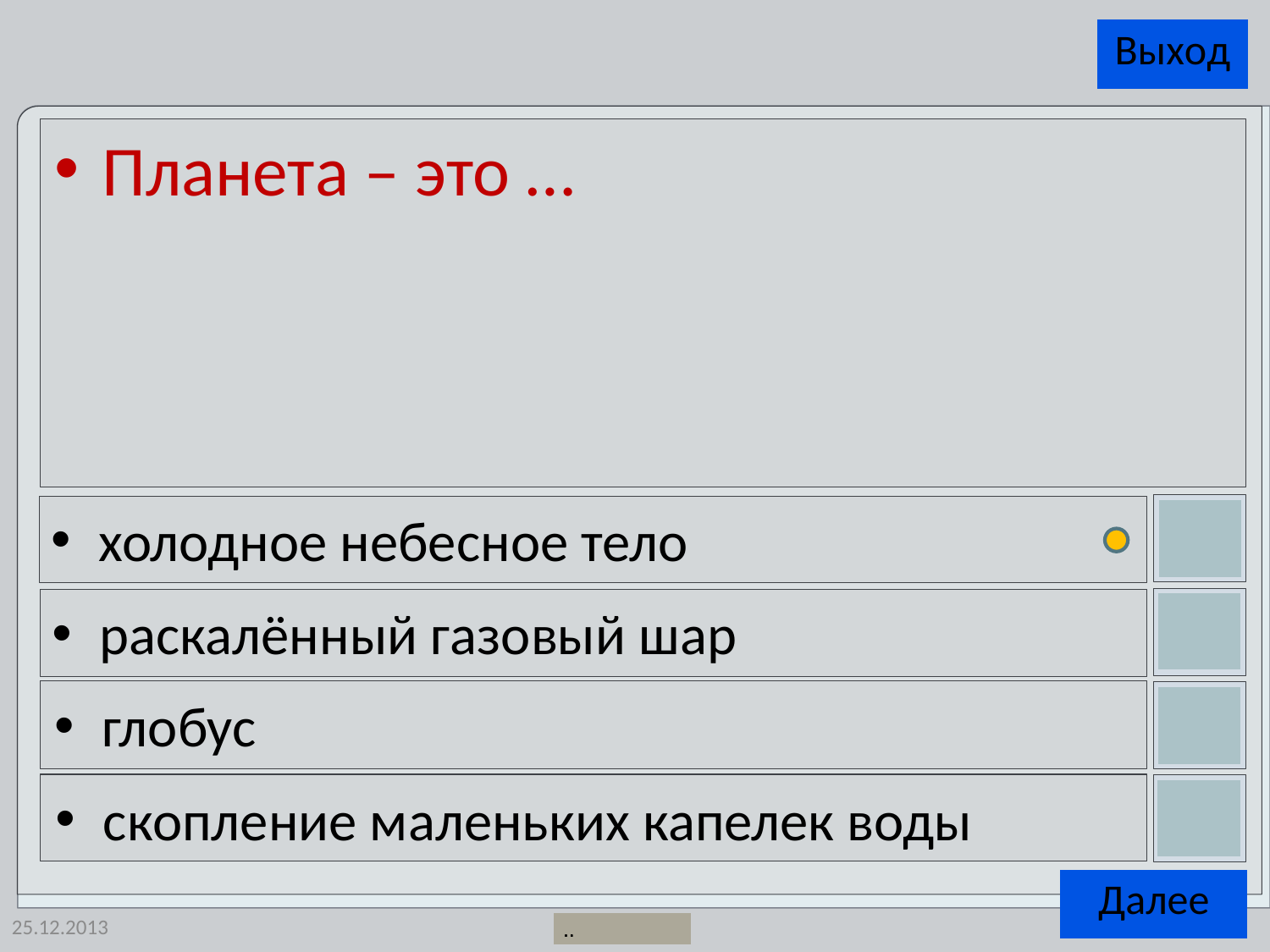

Планета – это …
холодное небесное тело
раскалённый газовый шар
глобус
скопление маленьких капелек воды
25.12.2013